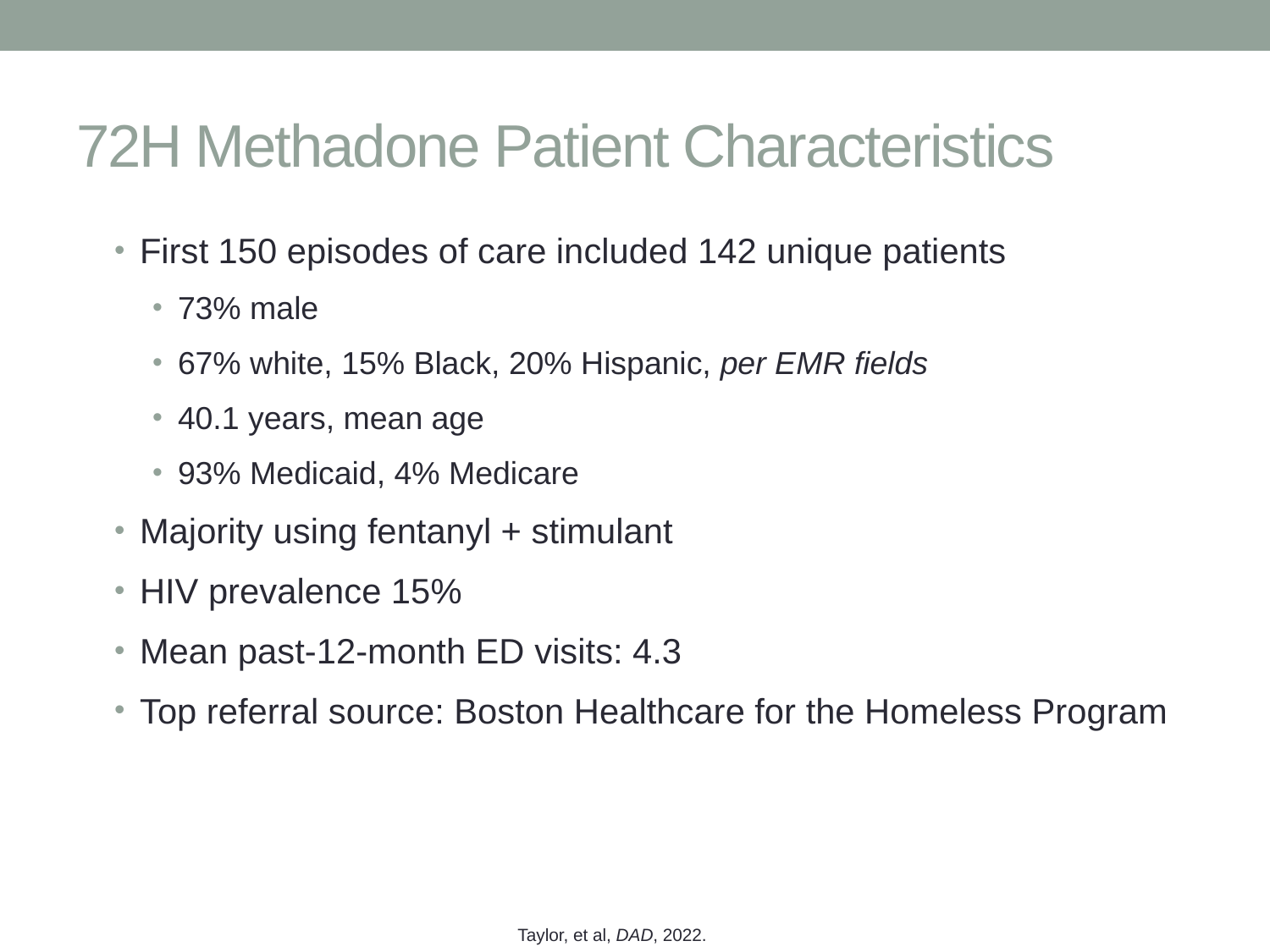

# 72H Methadone Patient Characteristics
First 150 episodes of care included 142 unique patients
73% male
67% white, 15% Black, 20% Hispanic, per EMR fields
40.1 years, mean age
93% Medicaid, 4% Medicare
Majority using fentanyl + stimulant
HIV prevalence 15%
Mean past-12-month ED visits: 4.3
Top referral source: Boston Healthcare for the Homeless Program

Taylor, et al, DAD, 2022.